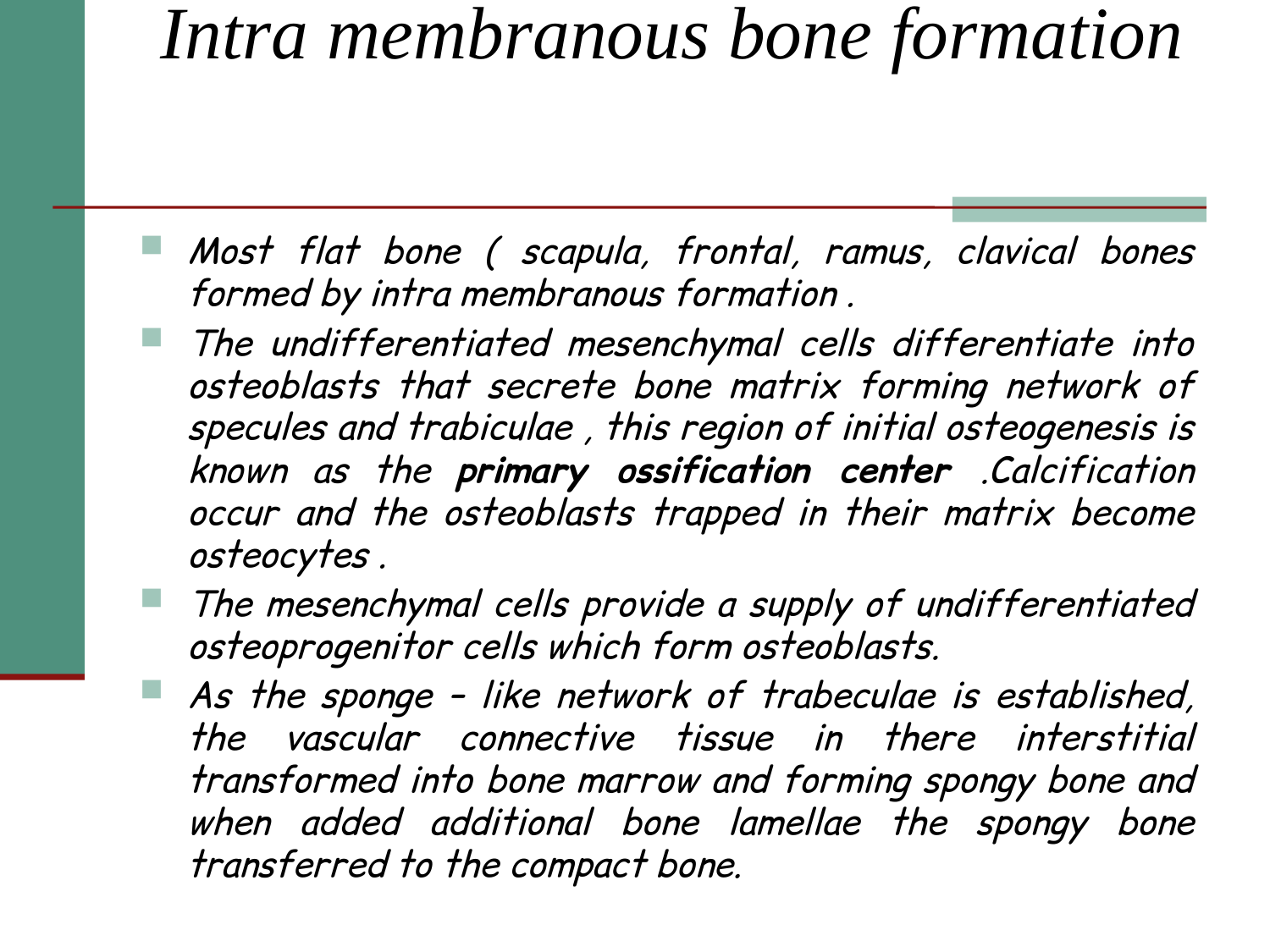

# Intra membranous bone formation
Most flat bone ( scapula, frontal, ramus, clavical bones formed by intra membranous formation .
The undifferentiated mesenchymal cells differentiate into osteoblasts that secrete bone matrix forming network of specules and trabiculae , this region of initial osteogenesis is known as the primary ossification center .Calcification occur and the osteoblasts trapped in their matrix become osteocytes .
The mesenchymal cells provide a supply of undifferentiated osteoprogenitor cells which form osteoblasts.
As the sponge – like network of trabeculae is established, the vascular connective tissue in there interstitial transformed into bone marrow and forming spongy bone and when added additional bone lamellae the spongy bone transferred to the compact bone.